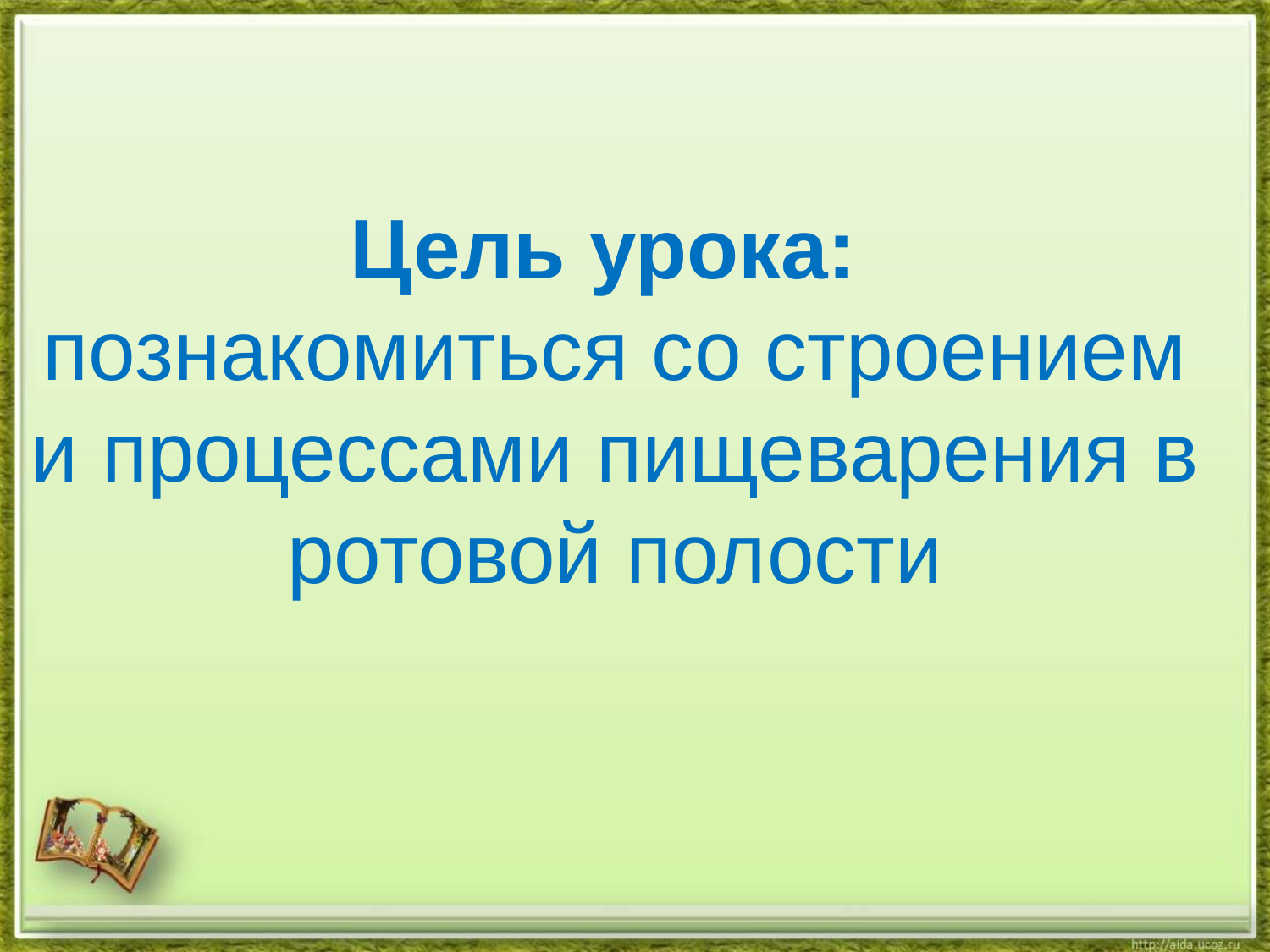

Цель урока:
познакомиться со строением и процессами пищеварения в ротовой полости